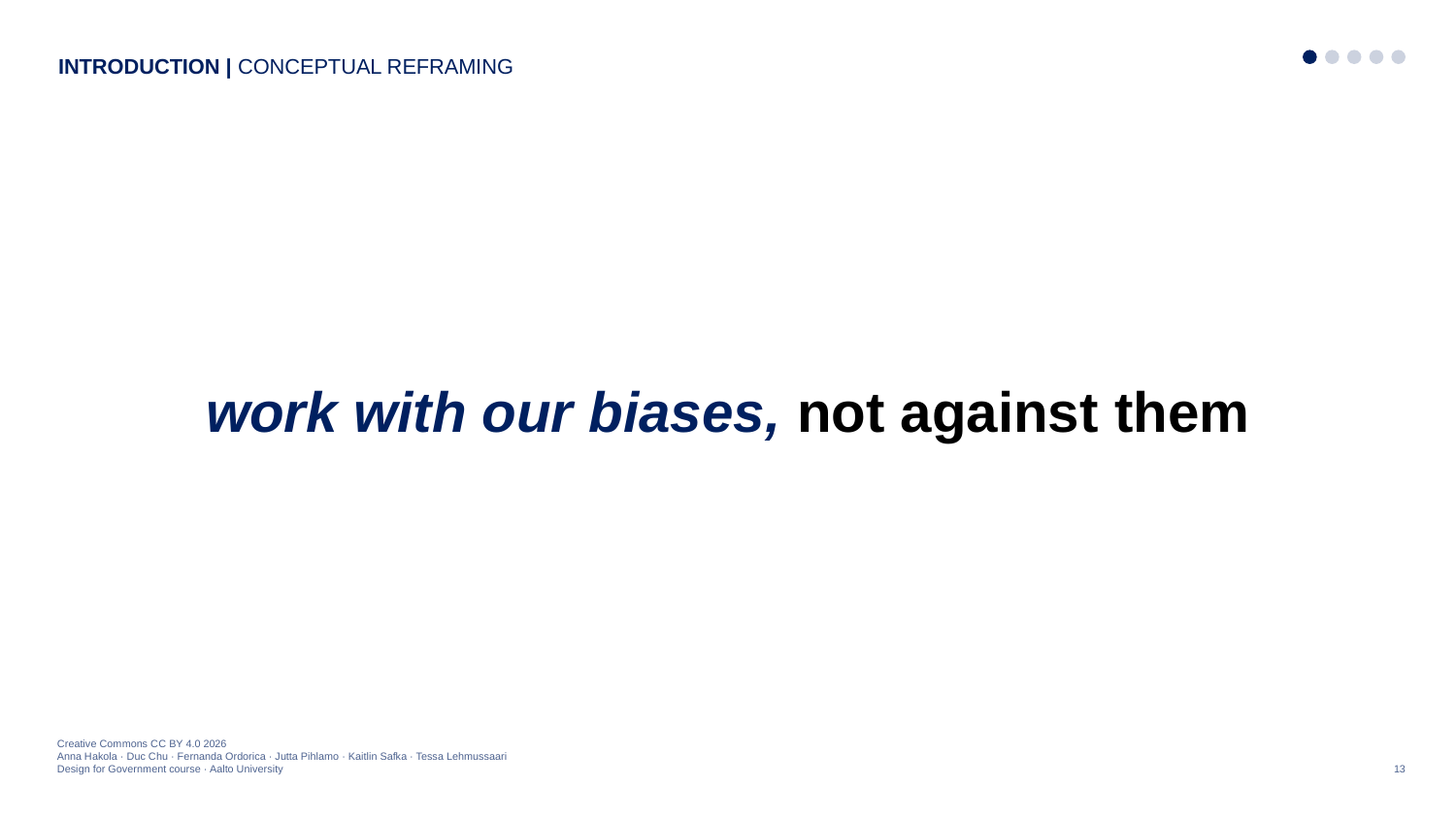

INTRODUCTION | CONCEPTUAL REFRAMING
# work with our biases, not against them
Creative Commons CC BY 4.0 2026
Anna Hakola · Duc Chu · Fernanda Ordorica · Jutta Pihlamo · Kaitlin Safka · Tessa Lehmussaari
Design for Government course · Aalto University
13